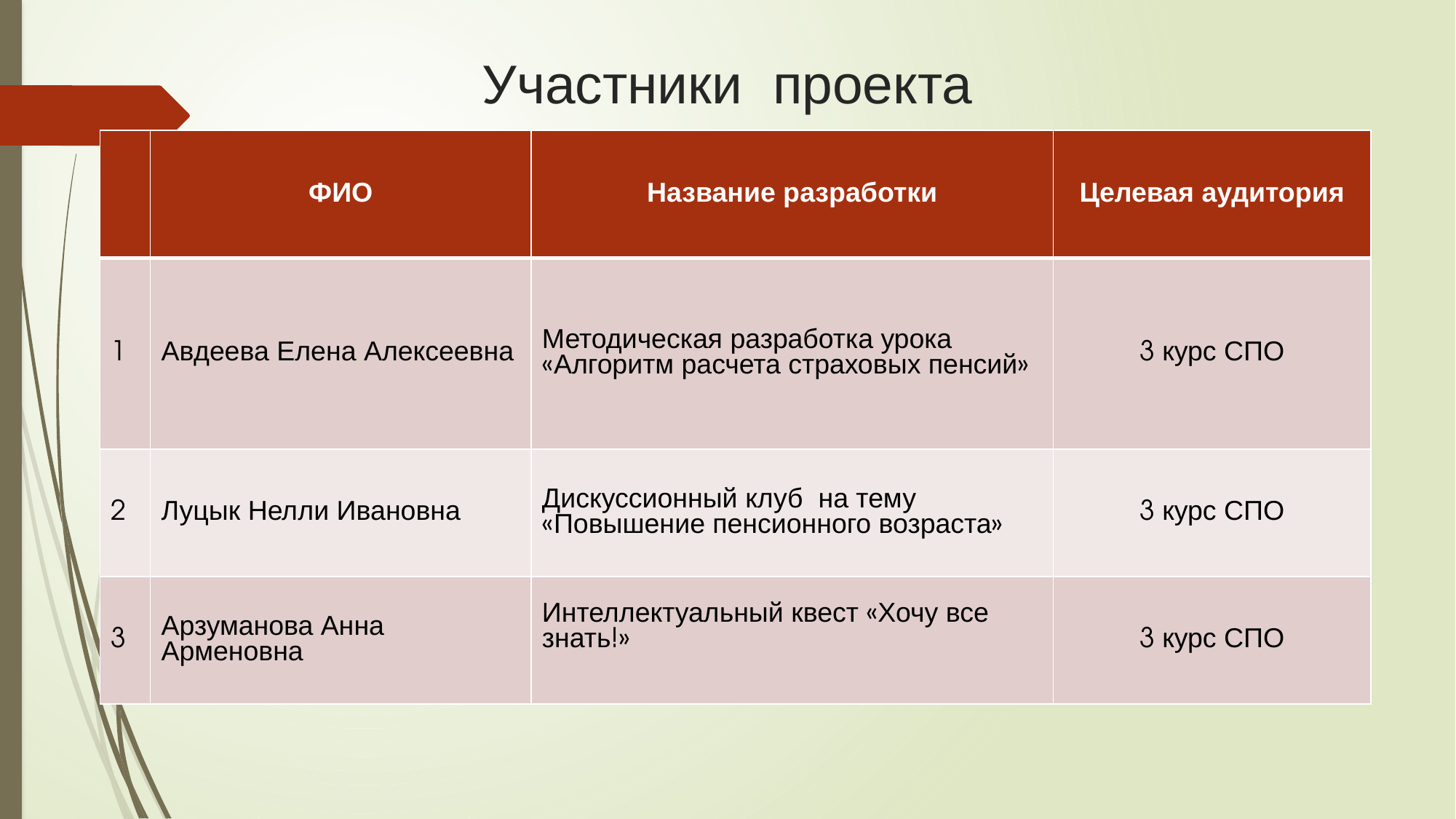

# Участники  проекта
|  | ФИО | Название разработки | Целевая аудитория |
| --- | --- | --- | --- |
| 1 | Авдеева Елена Алексеевна | Методическая разработка урока «Алгоритм расчета страховых пенсий» | 3 курс СПО |
| 2 | Луцык Нелли Ивановна | Дискуссионный клуб на тему «Повышение пенсионного возраста» | 3 курс СПО |
| 3 | Арзуманова Анна Арменовна | Интеллектуальный квест «Хочу все знать!» | 3 курс СПО |